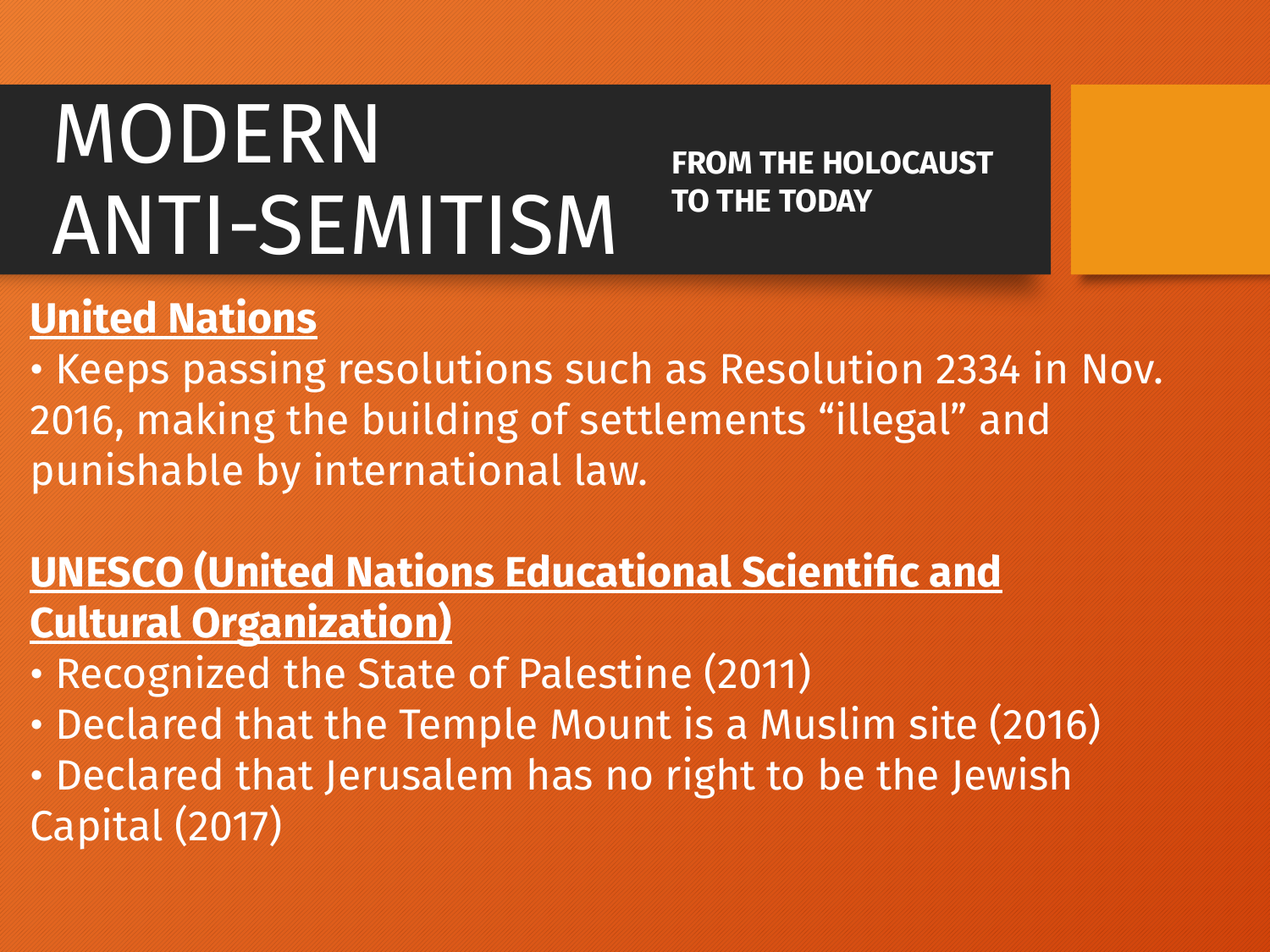

MODERN
ANTI-SEMITISM
FROM THE HOLOCAUST
TO THE TODAY

United Nations
• Keeps passing resolutions such as Resolution 2334 in Nov. 2016, making the building of settlements “illegal” and
punishable by international law.

UNESCO (United Nations Educational Scientific and
Cultural Organization)
• Recognized the State of Palestine (2011)
• Declared that the Temple Mount is a Muslim site (2016)
• Declared that Jerusalem has no right to be the Jewish
Capital (2017)